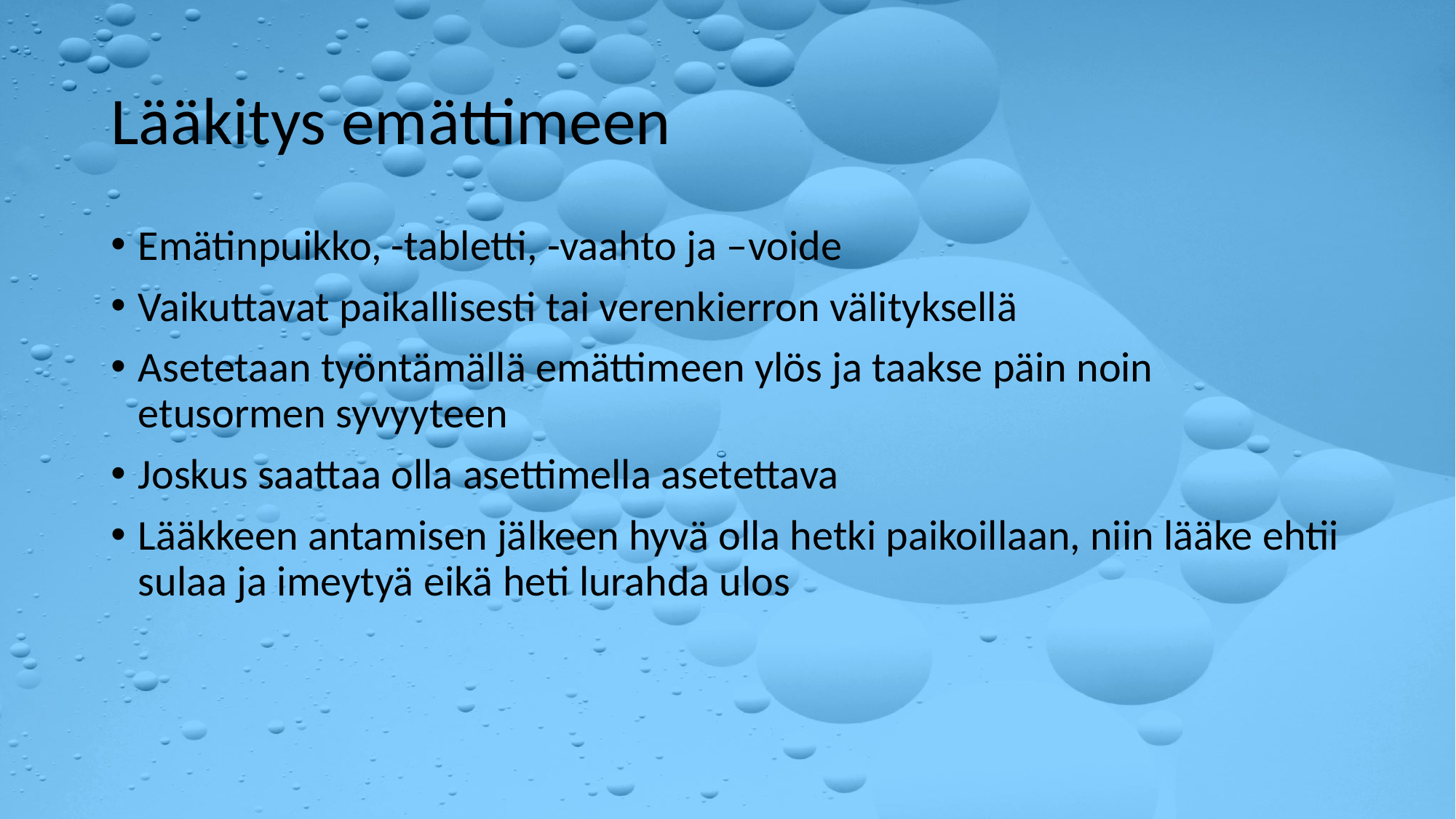

# Lääkitys emättimeen
Emätinpuikko, -tabletti, -vaahto ja –voide
Vaikuttavat paikallisesti tai verenkierron välityksellä
Asetetaan työntämällä emättimeen ylös ja taakse päin noin etusormen syvyyteen
Joskus saattaa olla asettimella asetettava
Lääkkeen antamisen jälkeen hyvä olla hetki paikoillaan, niin lääke ehtii sulaa ja imeytyä eikä heti lurahda ulos